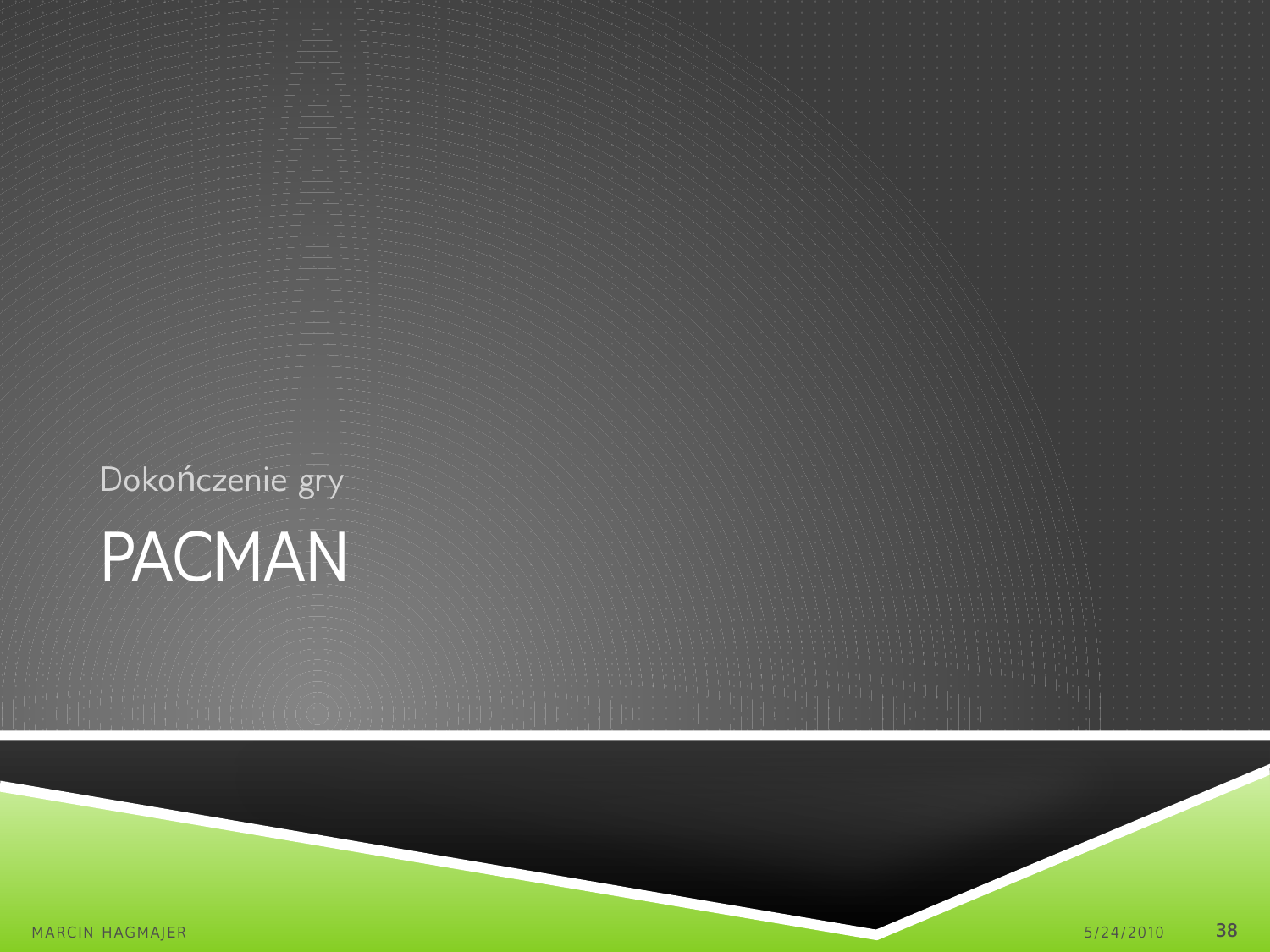

Dokończenie gry
# Pacman
Marcin Hagmajer
5/24/2010
38